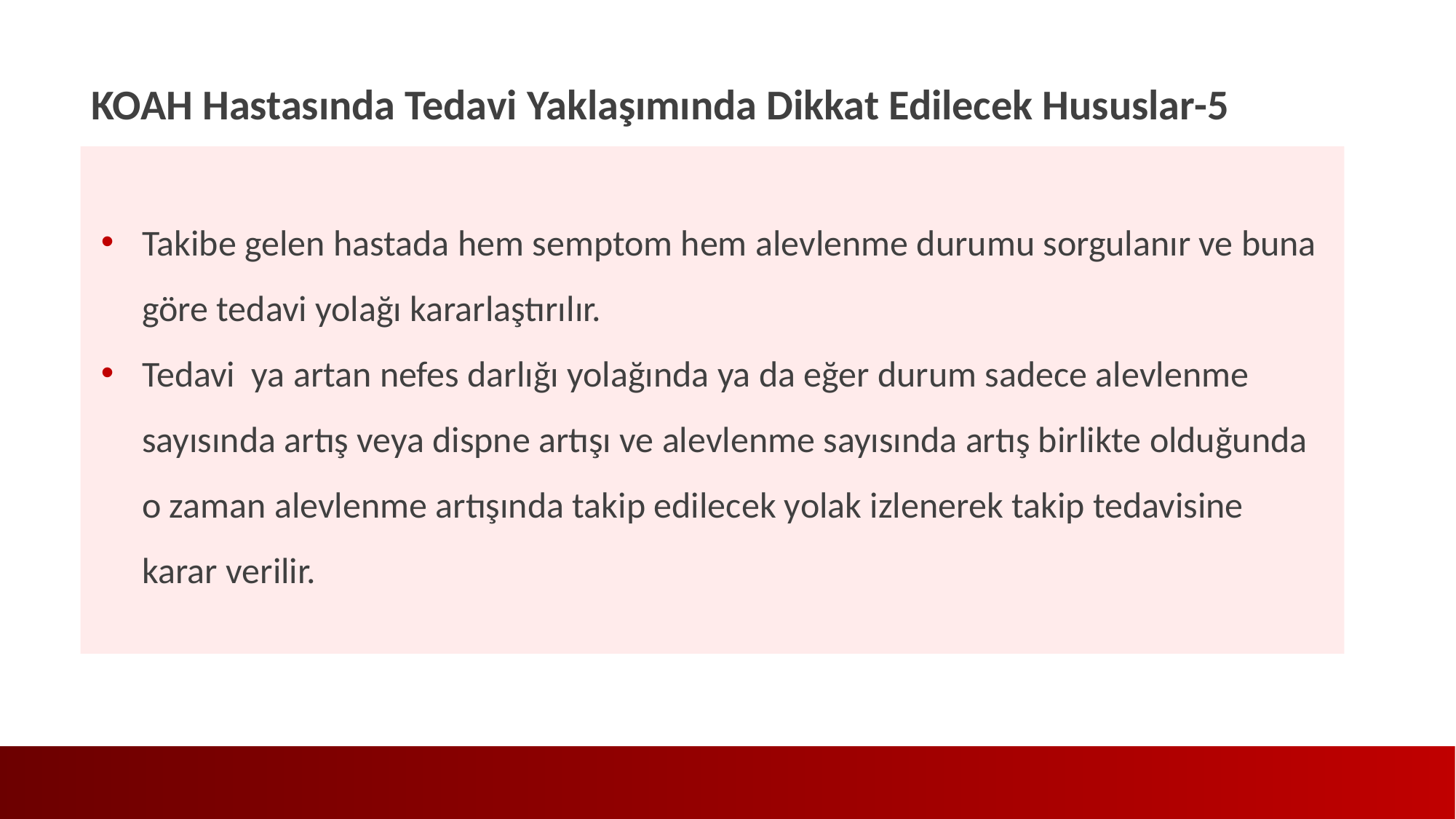

KOAH Hastasında Tedavi Yaklaşımında Dikkat Edilecek Hususlar-5

Takibe gelen hastada hem semptom hem alevlenme durumu sorgulanır ve buna göre tedavi yolağı kararlaştırılır.
Tedavi  ya artan nefes darlığı yolağında ya da eğer durum sadece alevlenme sayısında artış veya dispne artışı ve alevlenme sayısında artış birlikte olduğunda o zaman alevlenme artışında takip edilecek yolak izlenerek takip tedavisine karar verilir.